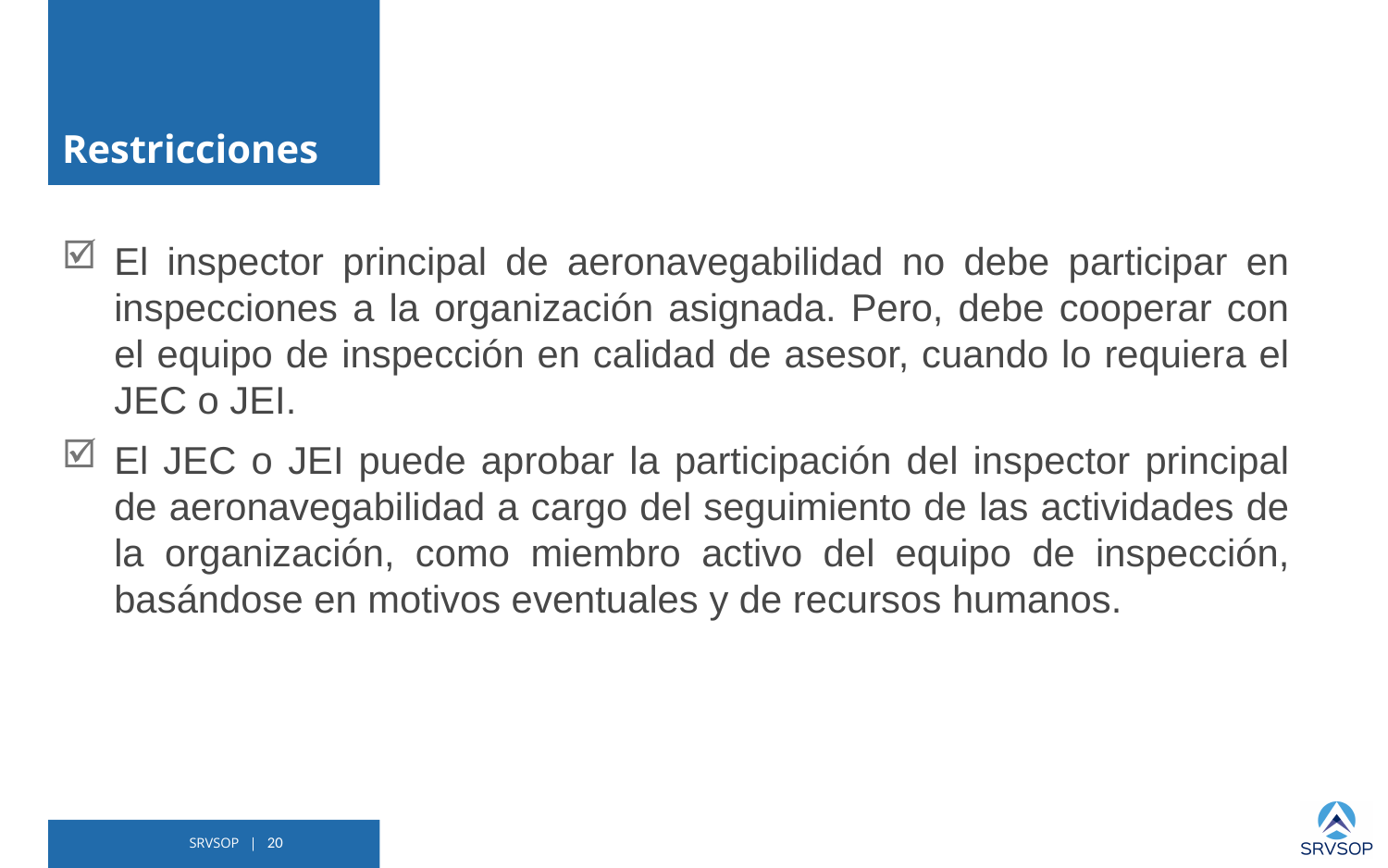

# Restricciones
El inspector principal de aeronavegabilidad no debe participar en inspecciones a la organización asignada. Pero, debe cooperar con el equipo de inspección en calidad de asesor, cuando lo requiera el JEC o JEI.
El JEC o JEI puede aprobar la participación del inspector principal de aeronavegabilidad a cargo del seguimiento de las actividades de la organización, como miembro activo del equipo de inspección, basándose en motivos eventuales y de recursos humanos.